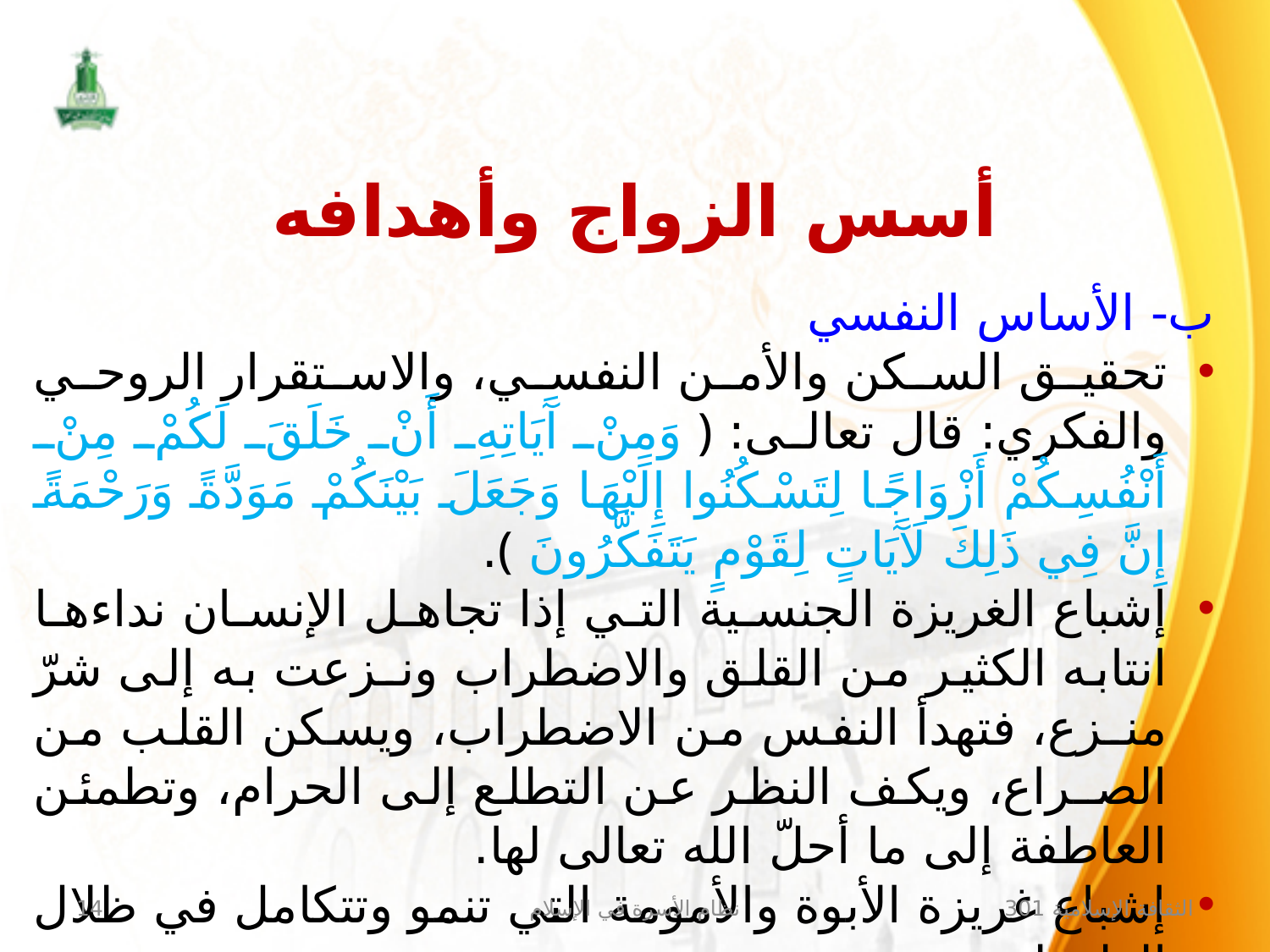

أسس الزواج وأهدافه
ب- الأساس النفسي
تحقيق السكن والأمن النفسي، والاستقرار الروحي والفكري: قال تعالى: ﴿ وَمِنْ آَيَاتِهِ أَنْ خَلَقَ لَكُمْ مِنْ أَنْفُسِكُمْ أَزْوَاجًا لِتَسْكُنُوا إِلَيْهَا وَجَعَلَ بَيْنَكُمْ مَوَدَّةً وَرَحْمَةً إِنَّ فِي ذَلِكَ لَآَيَاتٍ لِقَوْمٍ يَتَفَكَّرُونَ ﴾.
إشباع الغريزة الجنسية التي إذا تجاهل الإنسان نداءها انتابه الكثير من القلق والاضطراب ونـزعت به إلى شرّ منـزع، فتهدأ النفس من الاضطراب، ويسكن القلب من الصـراع، ويكف النظر عن التطلع إلى الحرام، وتطمئن العاطفة إلى ما أحلّ الله تعالى لها.
إشباع غريزة الأبوة والأمومة التي تنمو وتتكامل في ظلال الطفولة.
14
نظام الأسرة في الإسلام
الثقافة الإسلامية 301